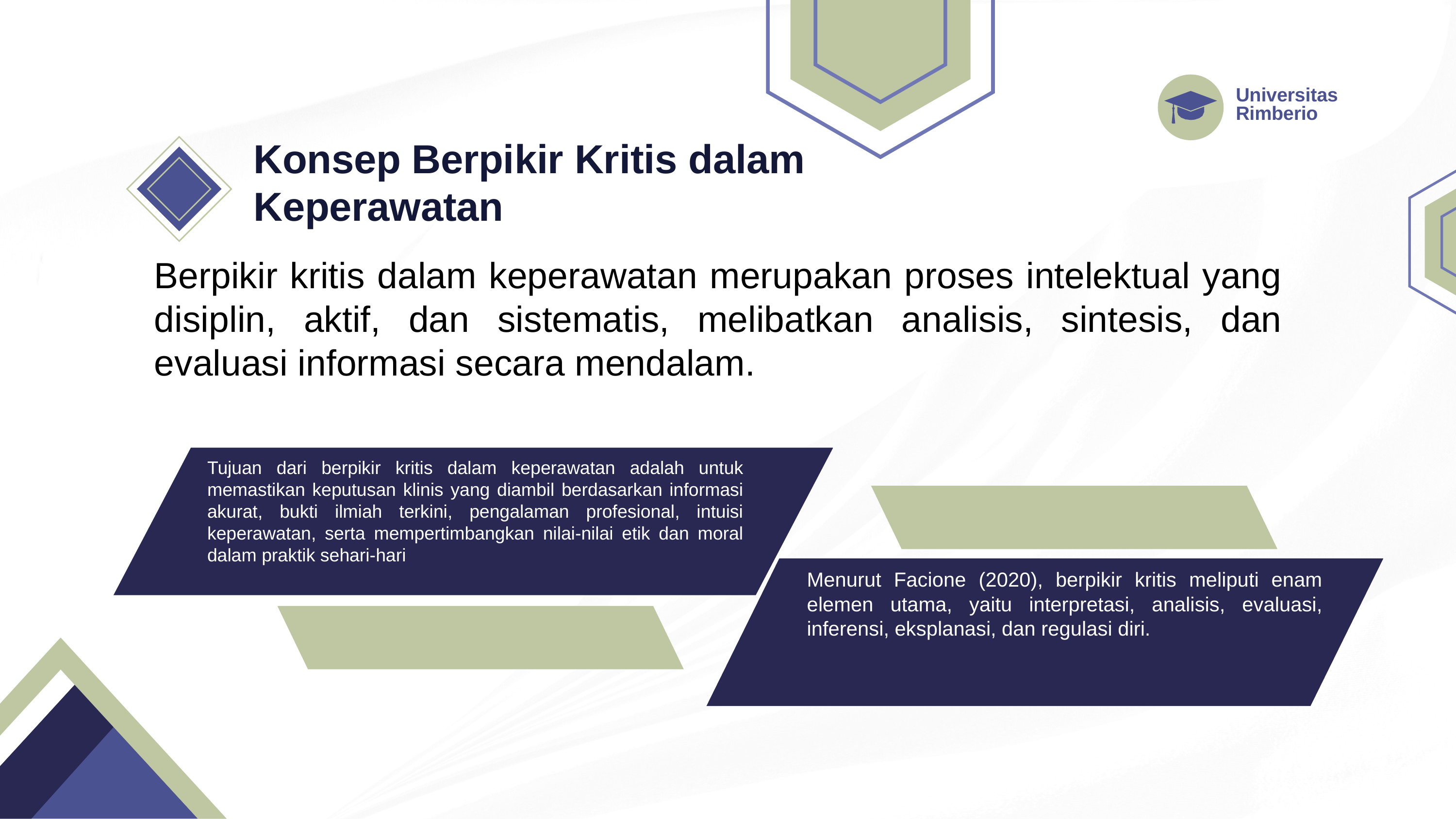

Universitas Rimberio
# Konsep Berpikir Kritis dalam Keperawatan

Berpikir kritis dalam keperawatan merupakan proses intelektual yang disiplin, aktif, dan sistematis, melibatkan analisis, sintesis, dan evaluasi informasi secara mendalam.
Tujuan dari berpikir kritis dalam keperawatan adalah untuk memastikan keputusan klinis yang diambil berdasarkan informasi akurat, bukti ilmiah terkini, pengalaman profesional, intuisi keperawatan, serta mempertimbangkan nilai-nilai etik dan moral dalam praktik sehari-hari
Menurut Facione (2020), berpikir kritis meliputi enam elemen utama, yaitu interpretasi, analisis, evaluasi, inferensi, eksplanasi, dan regulasi diri.